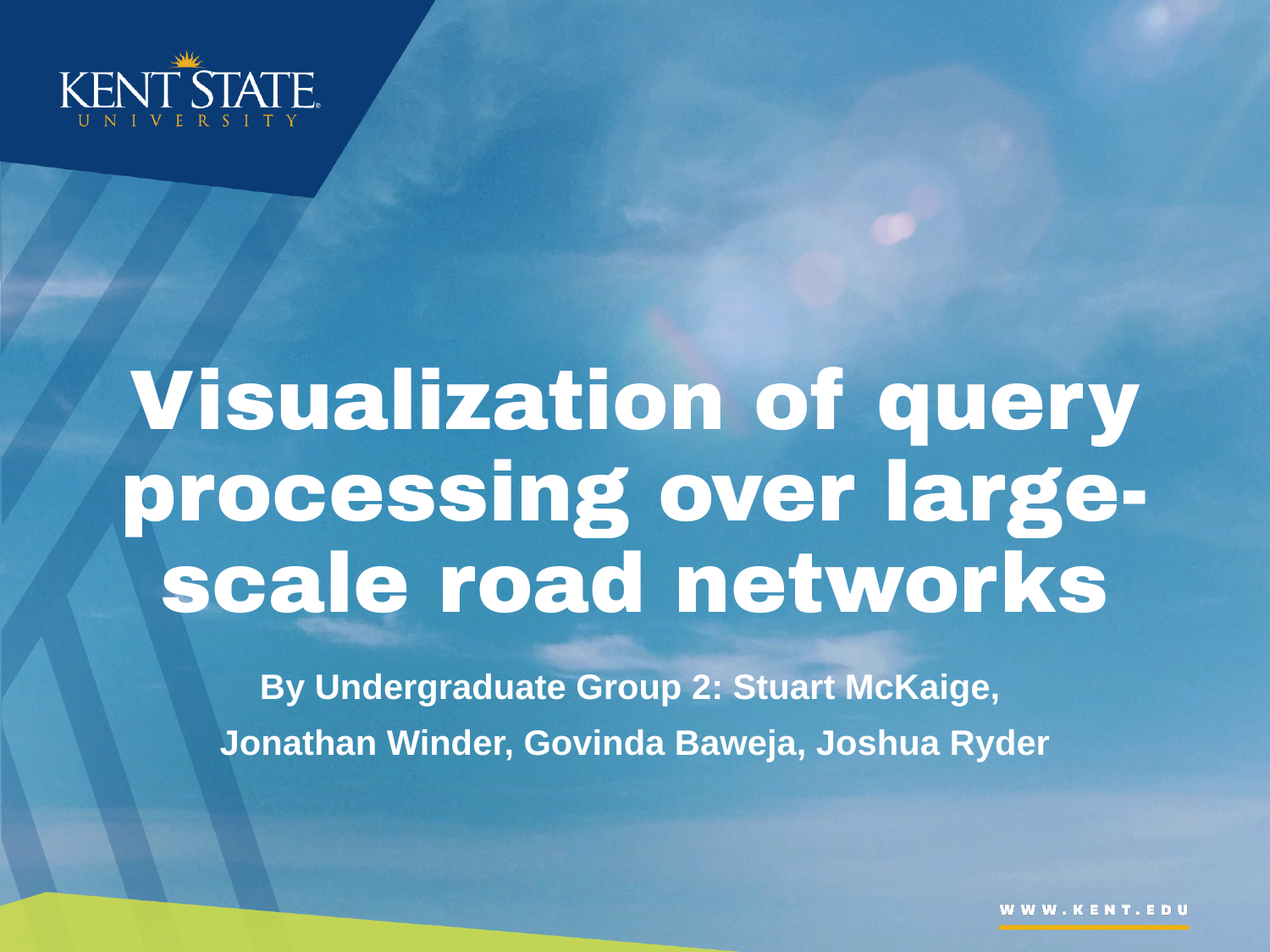

# Visualization of query processing over large-scale road networks
By Undergraduate Group 2: Stuart McKaige,
Jonathan Winder, Govinda Baweja, Joshua Ryder